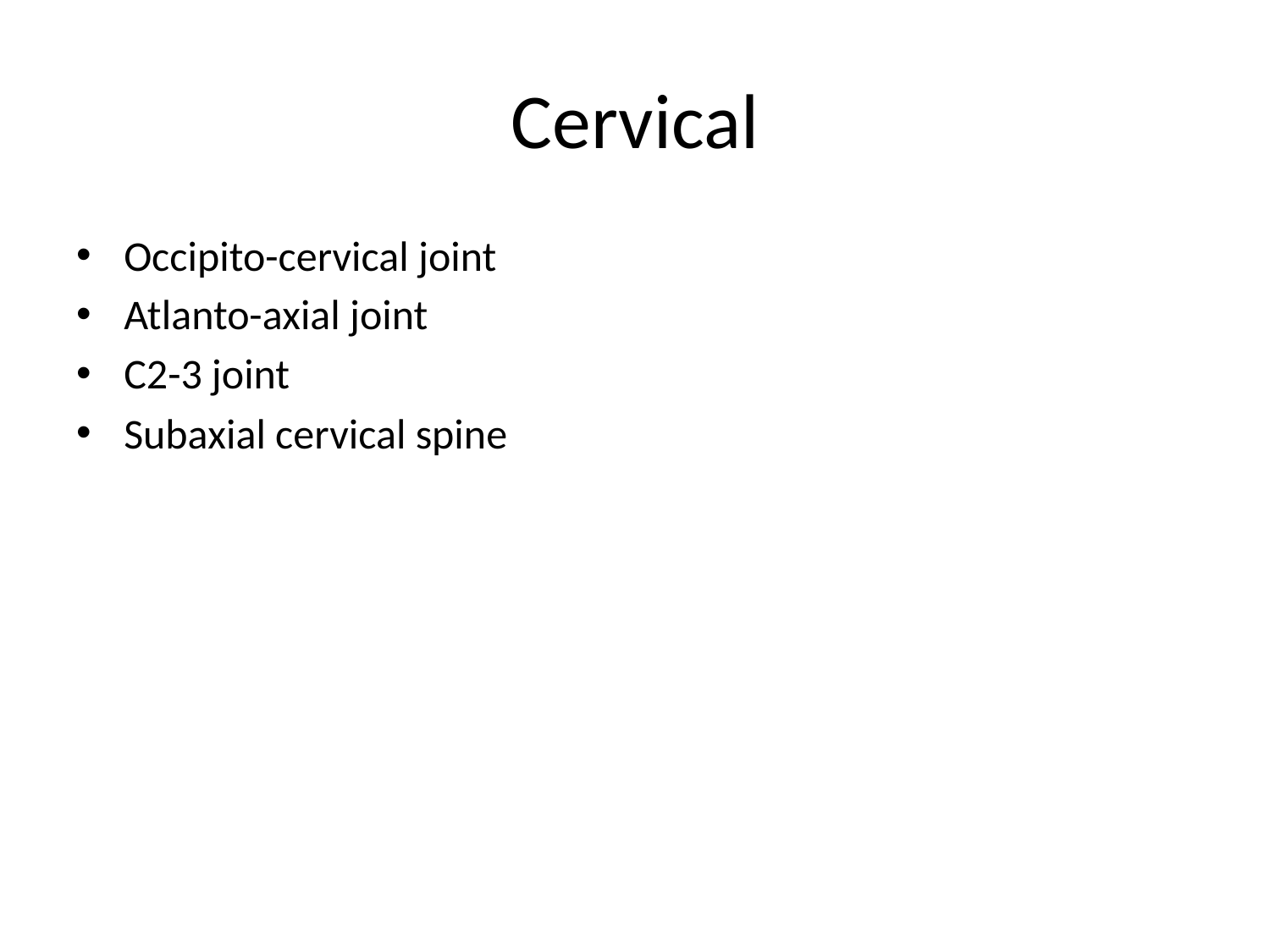

# Cervical

Occipito-cervical joint
Atlanto-axial joint
C2-3 joint
Subaxial cervical spine